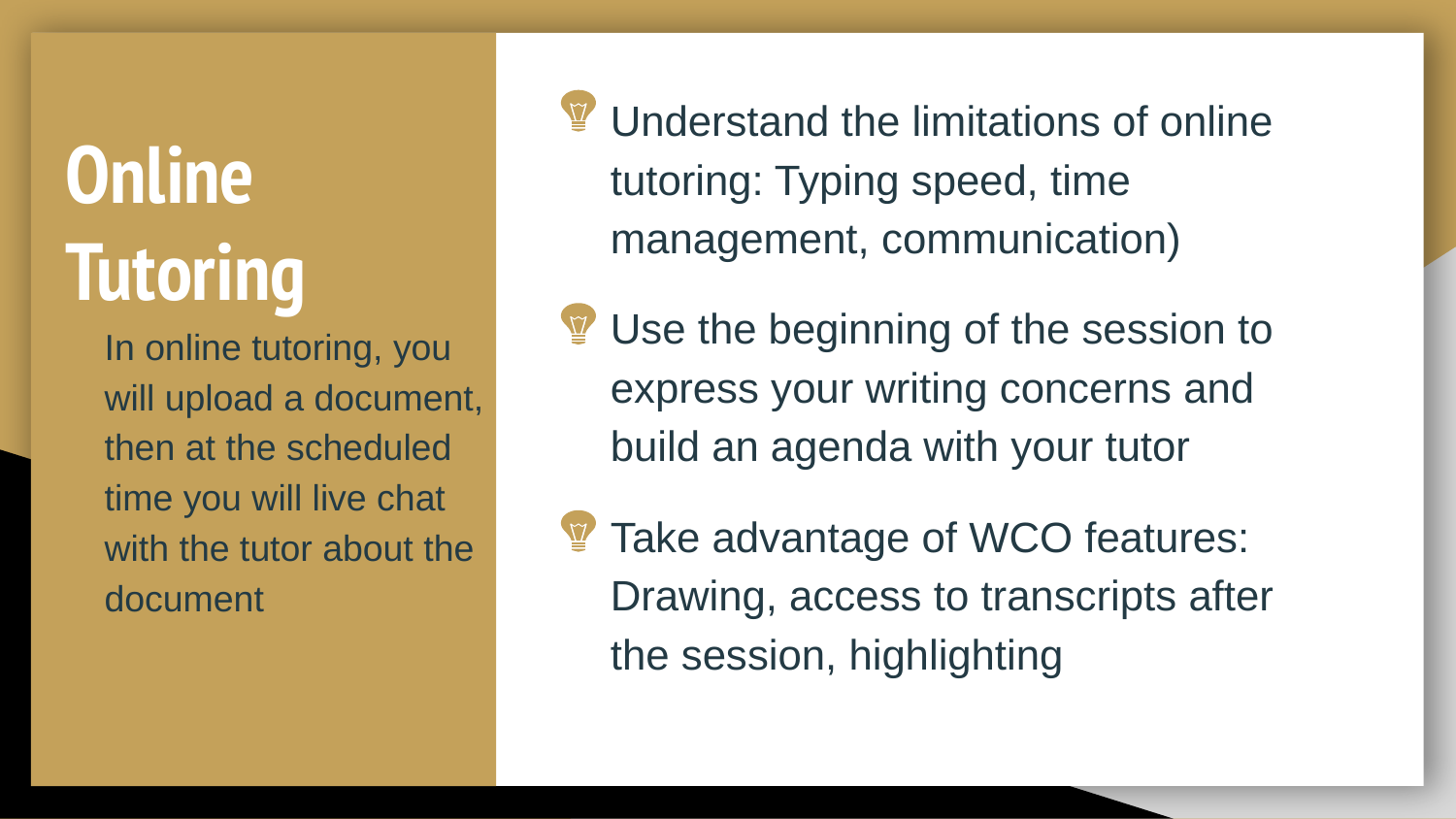

Understand the limitations of online tutoring: Typing speed, time management, communication)
Use the beginning of the session to express your writing concerns and build an agenda with your tutor
Take advantage of WCO features: Drawing, access to transcripts after the session, highlighting

Online Tutoring

In online tutoring, you will upload a document, then at the scheduled time you will live chat with the tutor about the document